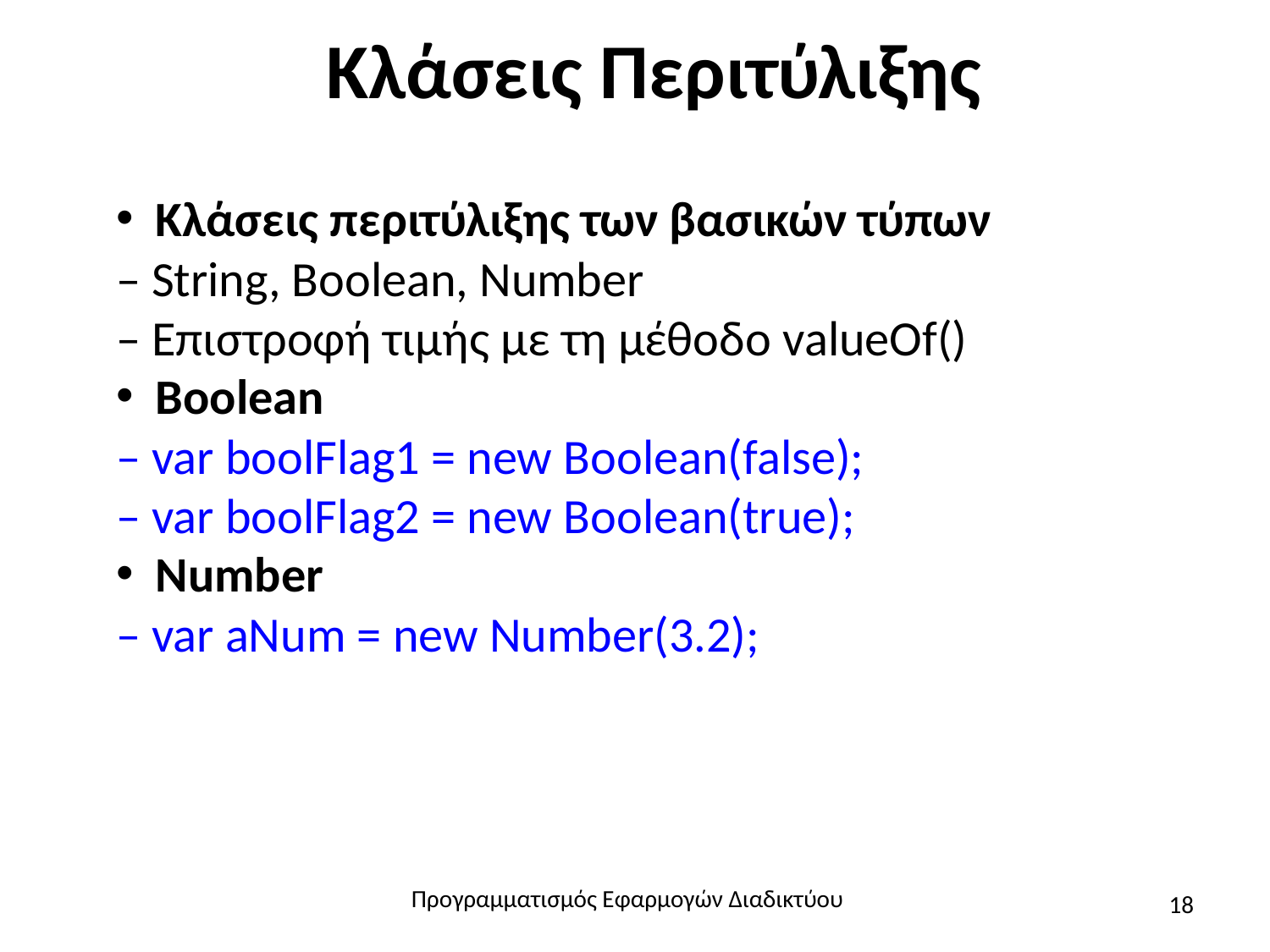

# Κλάσεις Περιτύλιξης
Κλάσεις περιτύλιξης των βασικών τύπων
– String, Boolean, Number
– Επιστροφή τιμής με τη μέθοδο valueOf()
Boolean
– var boolFlag1 = new Boolean(false);
– var boolFlag2 = new Boolean(true);
Number
– var aNum = new Number(3.2);
Προγραμματισμός Εφαρμογών Διαδικτύου
18